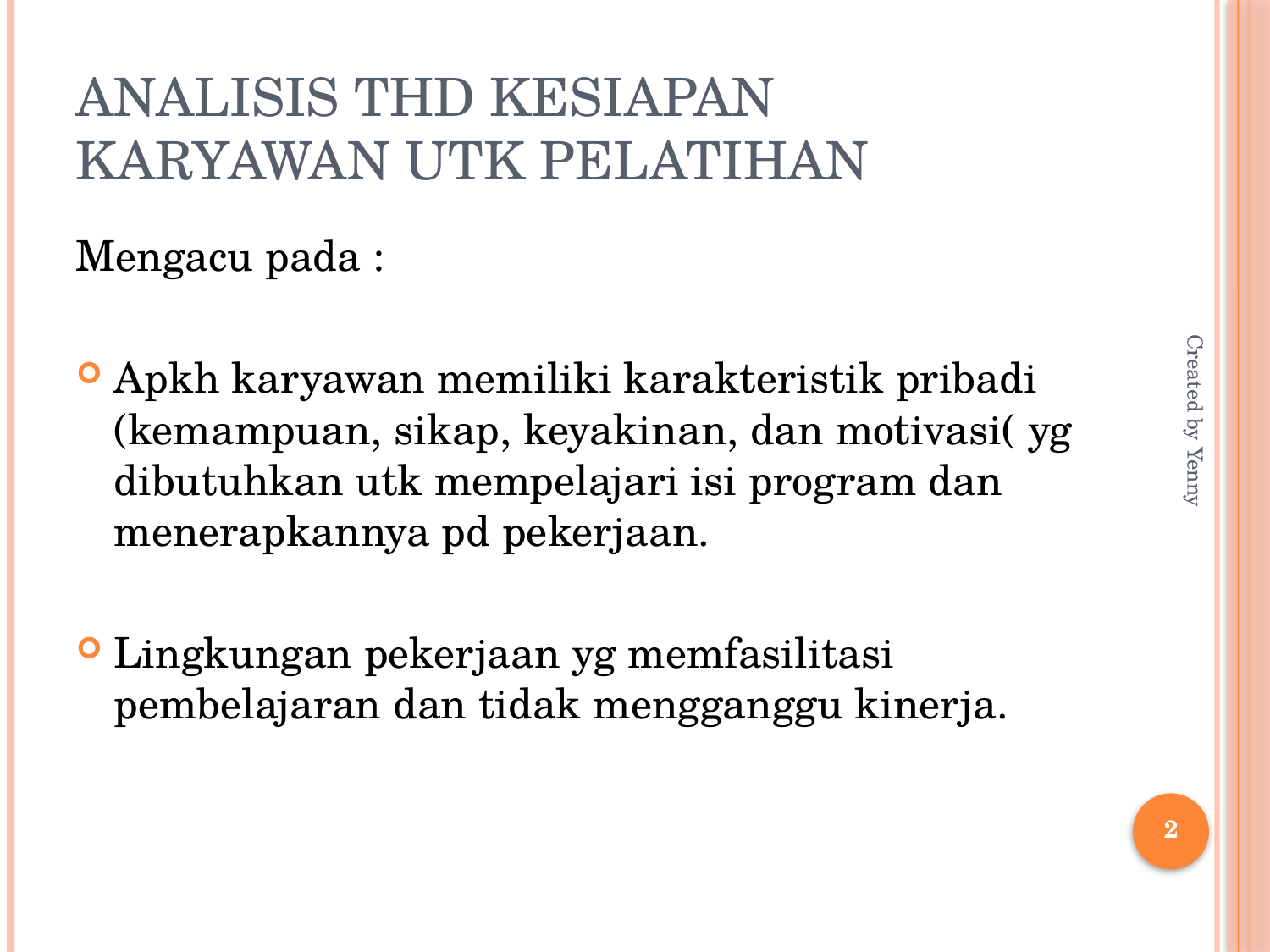

# Analisis thd kesiapan karyawan utk pelatihan
Mengacu pada :

Apkh karyawan memiliki karakteristik pribadi (kemampuan, sikap, keyakinan, dan motivasi( yg dibutuhkan utk mempelajari isi program dan menerapkannya pd pekerjaan.

Lingkungan pekerjaan yg memfasilitasi pembelajaran dan tidak mengganggu kinerja.
Created by Yenny
2